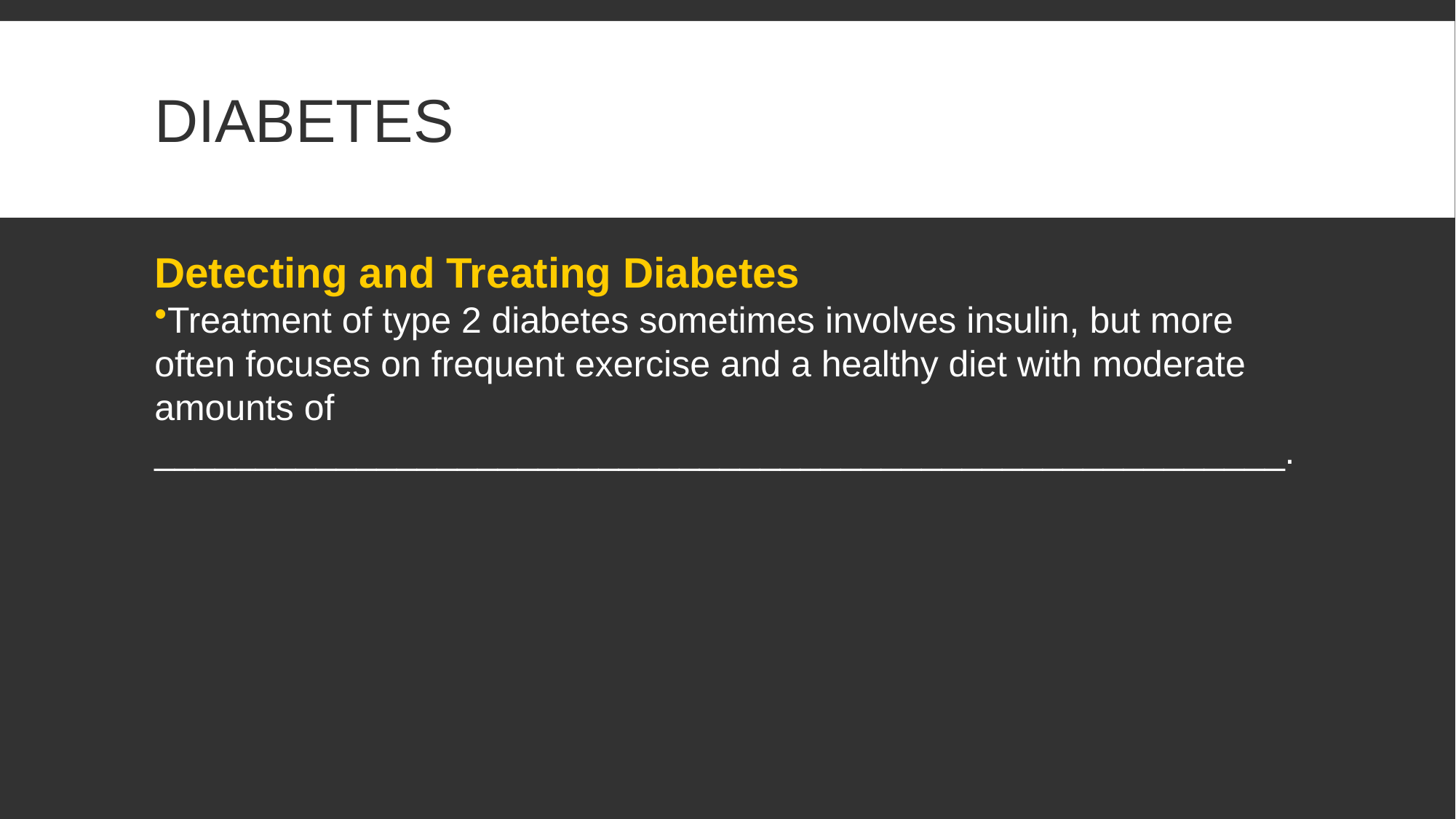

# DIABETES
Detecting and Treating Diabetes
Treatment of type 2 diabetes sometimes involves insulin, but more often focuses on frequent exercise and a healthy diet with moderate amounts of ________________________________________________________.